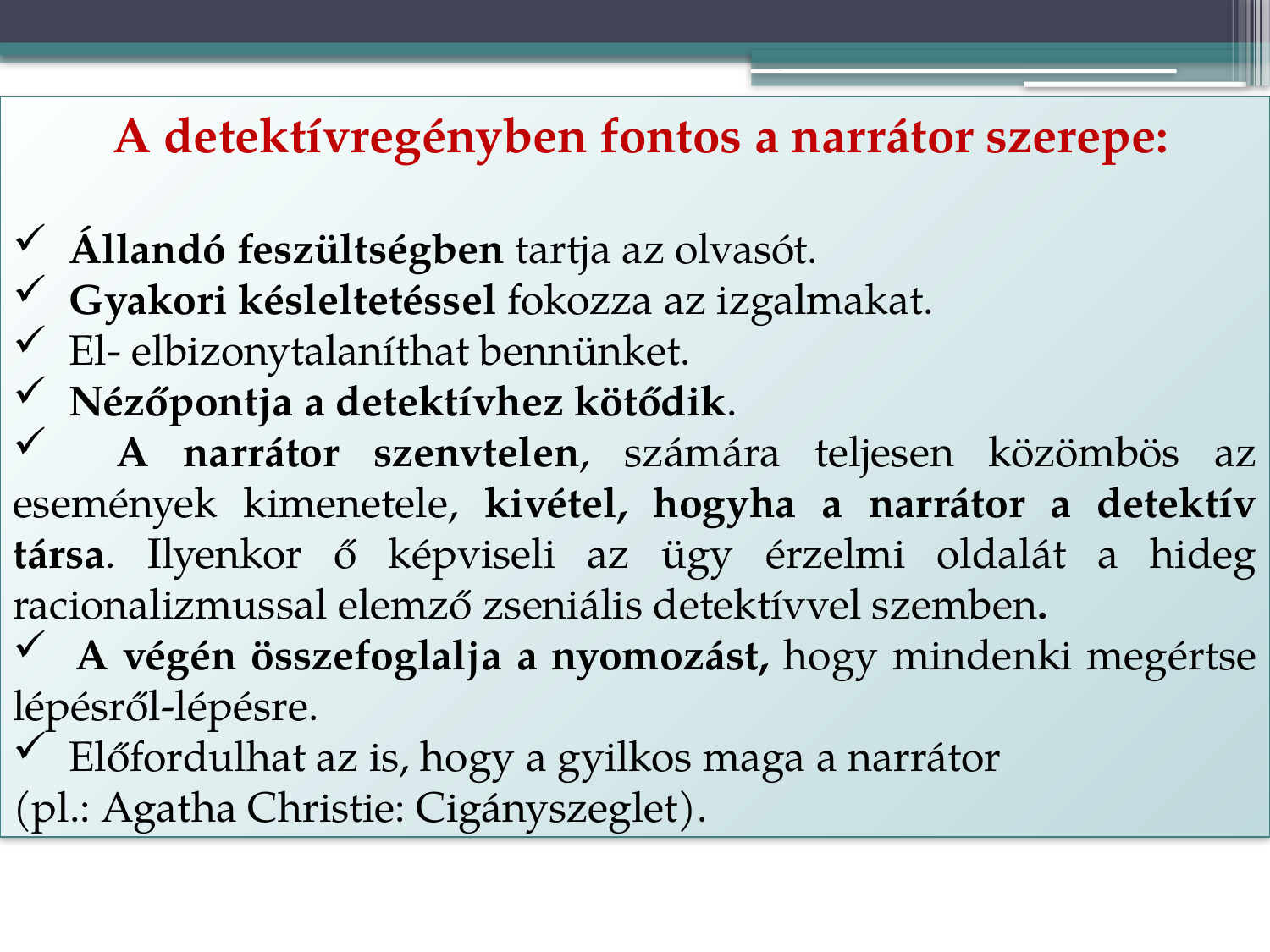

A detektívregényben fontos a narrátor szerepe:

  Állandó feszültségben tartja az olvasót.
  Gyakori késleltetéssel fokozza az izgalmakat.
  El- elbizonytalaníthat bennünket.
  Nézőpontja a detektívhez kötődik.
  A narrátor szenvtelen, számára teljesen közömbös az események kimenetele, kivétel, hogyha a narrátor a detektív társa. Ilyenkor ő képviseli az ügy érzelmi oldalát a hideg racionalizmussal elemző zseniális detektívvel szemben.
  A végén összefoglalja a nyomozást, hogy mindenki megértse lépésről-lépésre.
  Előfordulhat az is, hogy a gyilkos maga a narrátor
(pl.: Agatha Christie: Cigányszeglet).